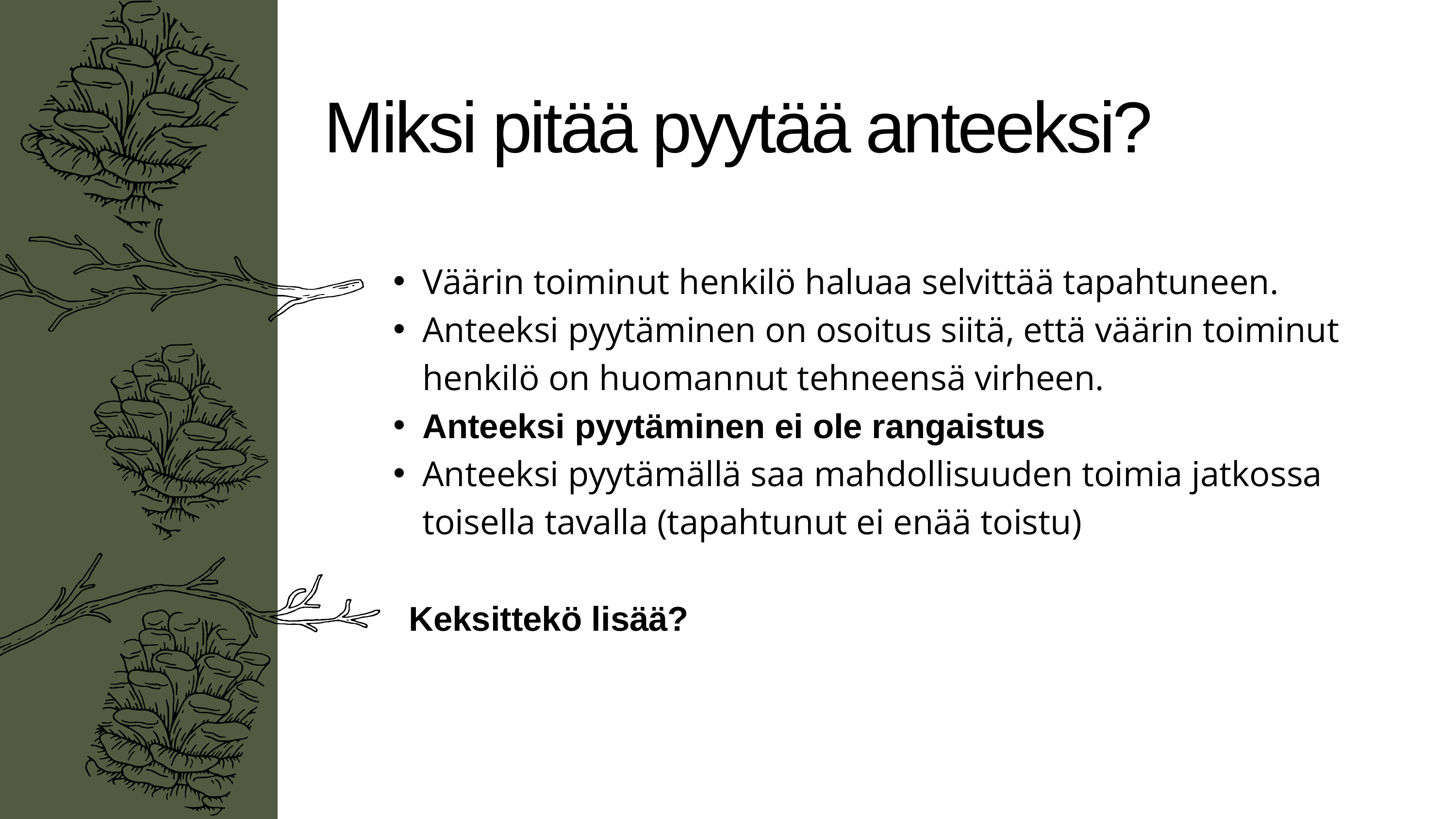

Miksi pitää pyytää anteeksi?

Väärin toiminut henkilö haluaa selvittää tapahtuneen.
Anteeksi pyytäminen on osoitus siitä, että väärin toiminut henkilö on huomannut tehneensä virheen.
Anteeksi pyytäminen ei ole rangaistus
Anteeksi pyytämällä saa mahdollisuuden toimia jatkossa toisella tavalla (tapahtunut ei enää toistu)

     Keksittekö lisää?